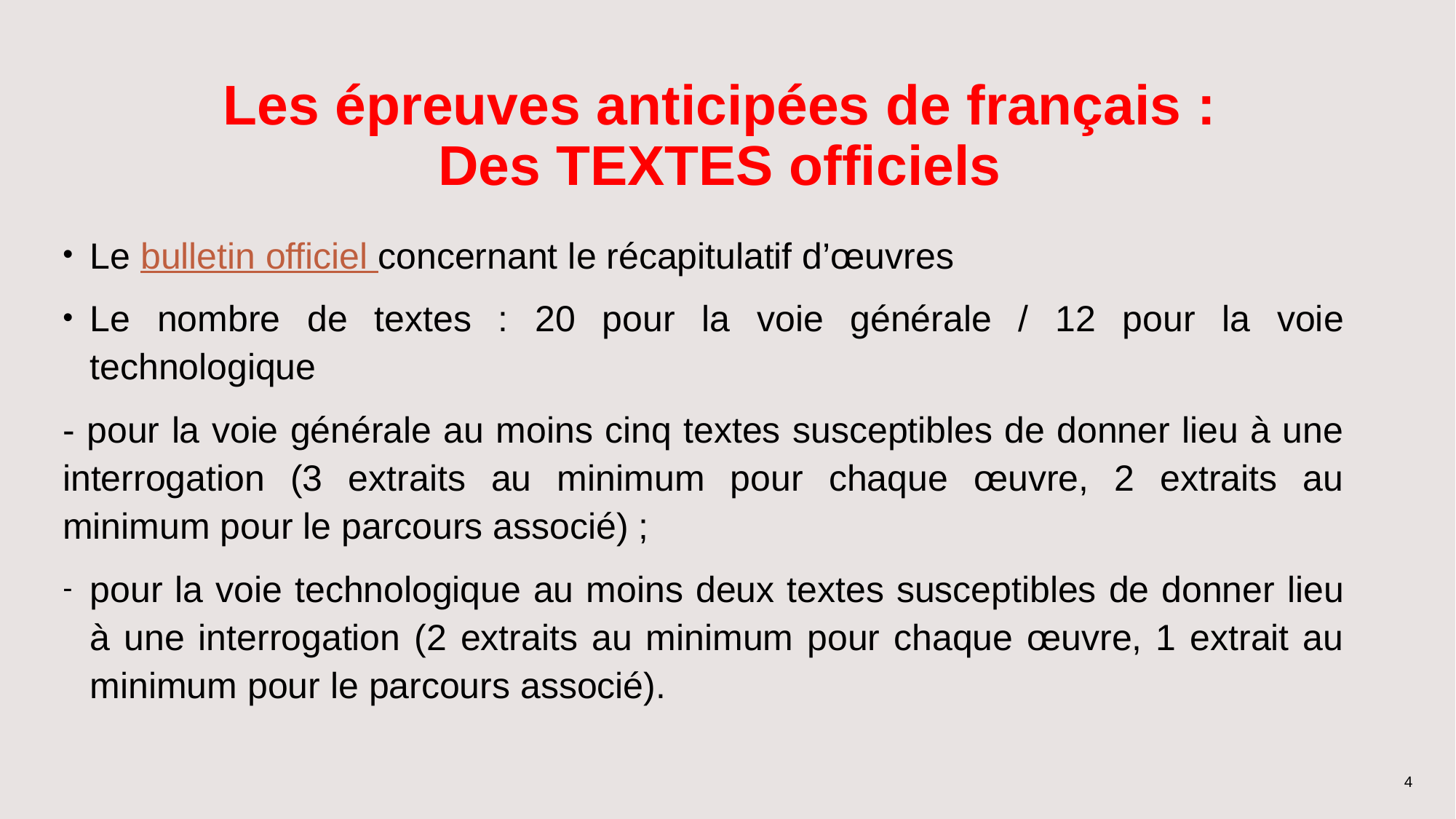

# Les épreuves anticipées de français : Des TEXTES officiels
Le bulletin officiel concernant le récapitulatif d’œuvres
Le nombre de textes : 20 pour la voie générale / 12 pour la voie technologique
- pour la voie générale au moins cinq textes susceptibles de donner lieu à une interrogation (3 extraits au minimum pour chaque œuvre, 2 extraits au minimum pour le parcours associé) ;
pour la voie technologique au moins deux textes susceptibles de donner lieu à une interrogation (2 extraits au minimum pour chaque œuvre, 1 extrait au minimum pour le parcours associé).
4